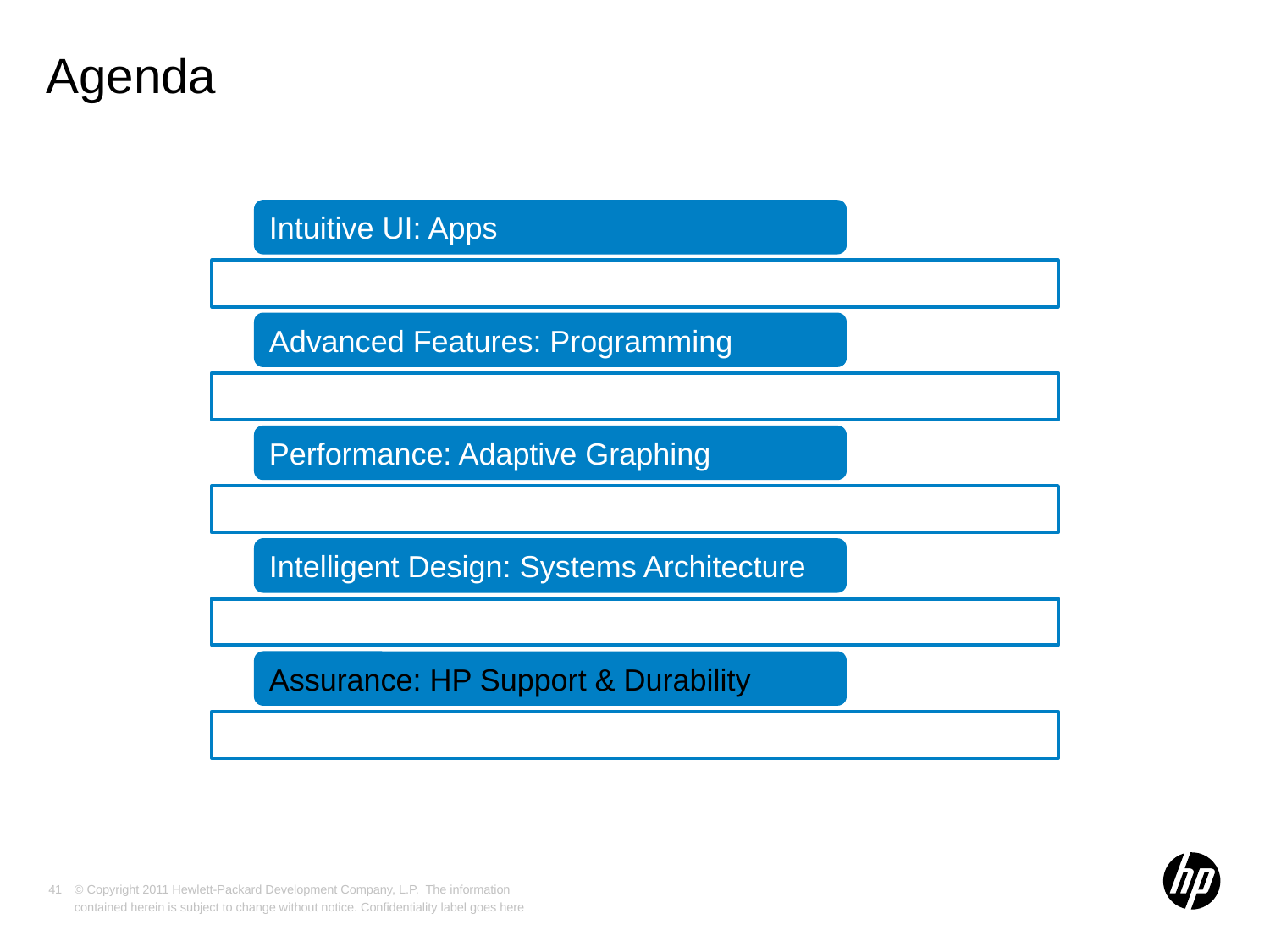

# Agenda
Intuitive UI: Apps
Performance: Adaptive Graphing
Intelligent Design: Systems Architecture
Assurance: HP Support & Durability
Advanced Features: Programming
41